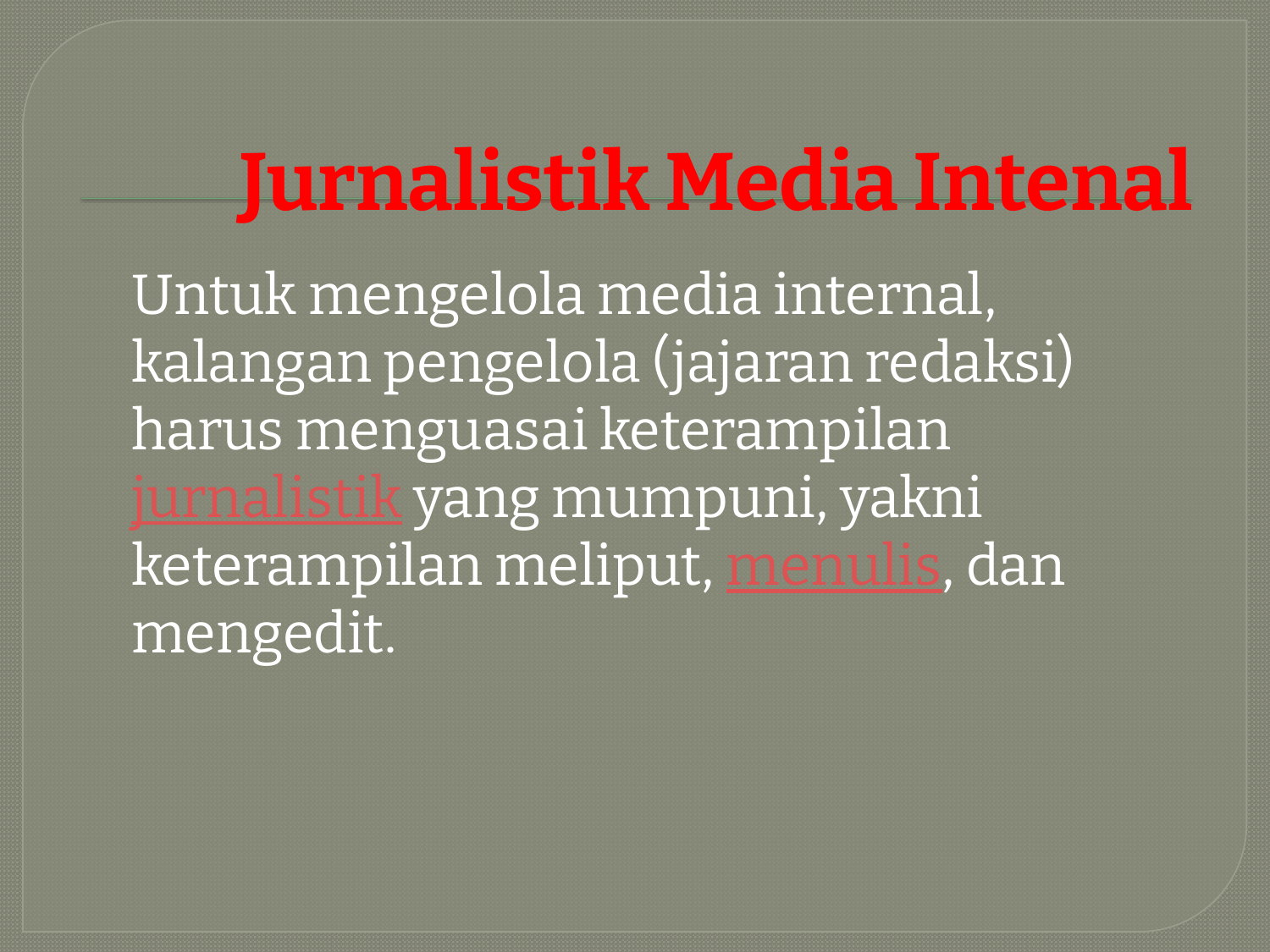

# Jurnalistik Media Intenal
Untuk mengelola media internal, kalangan pengelola (jajaran redaksi) harus menguasai keterampilan jurnalistik yang mumpuni, yakni keterampilan meliput, menulis, dan mengedit.